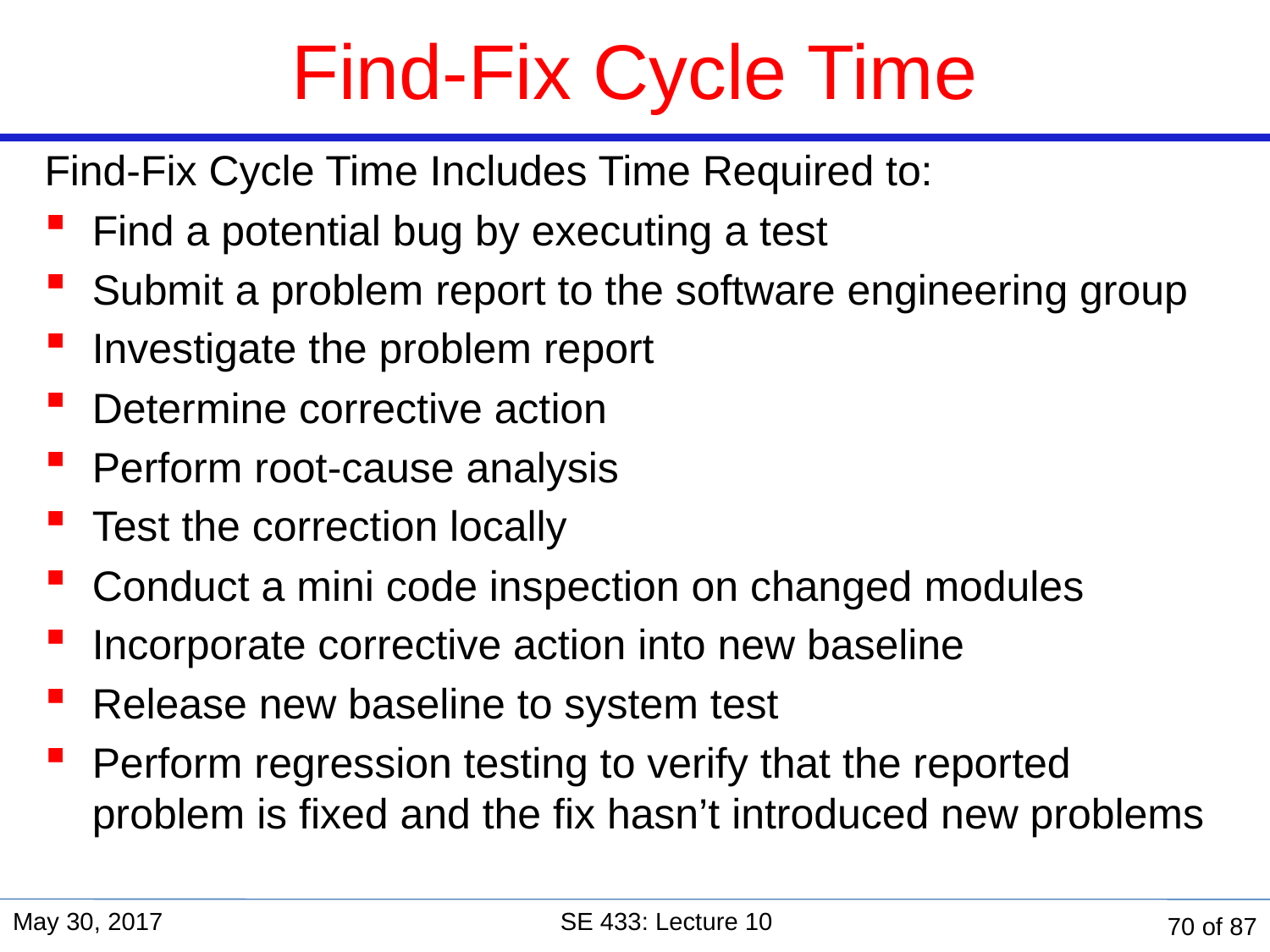

# Find-Fix Cycle Time
Find-Fix Cycle Time Includes Time Required to:
Find a potential bug by executing a test
Submit a problem report to the software engineering group
Investigate the problem report
Determine corrective action
Perform root-cause analysis
Test the correction locally
Conduct a mini code inspection on changed modules
Incorporate corrective action into new baseline
Release new baseline to system test
Perform regression testing to verify that the reported problem is fixed and the fix hasn’t introduced new problems

May 30, 2017
SE 433: Lecture 10
70 of 87